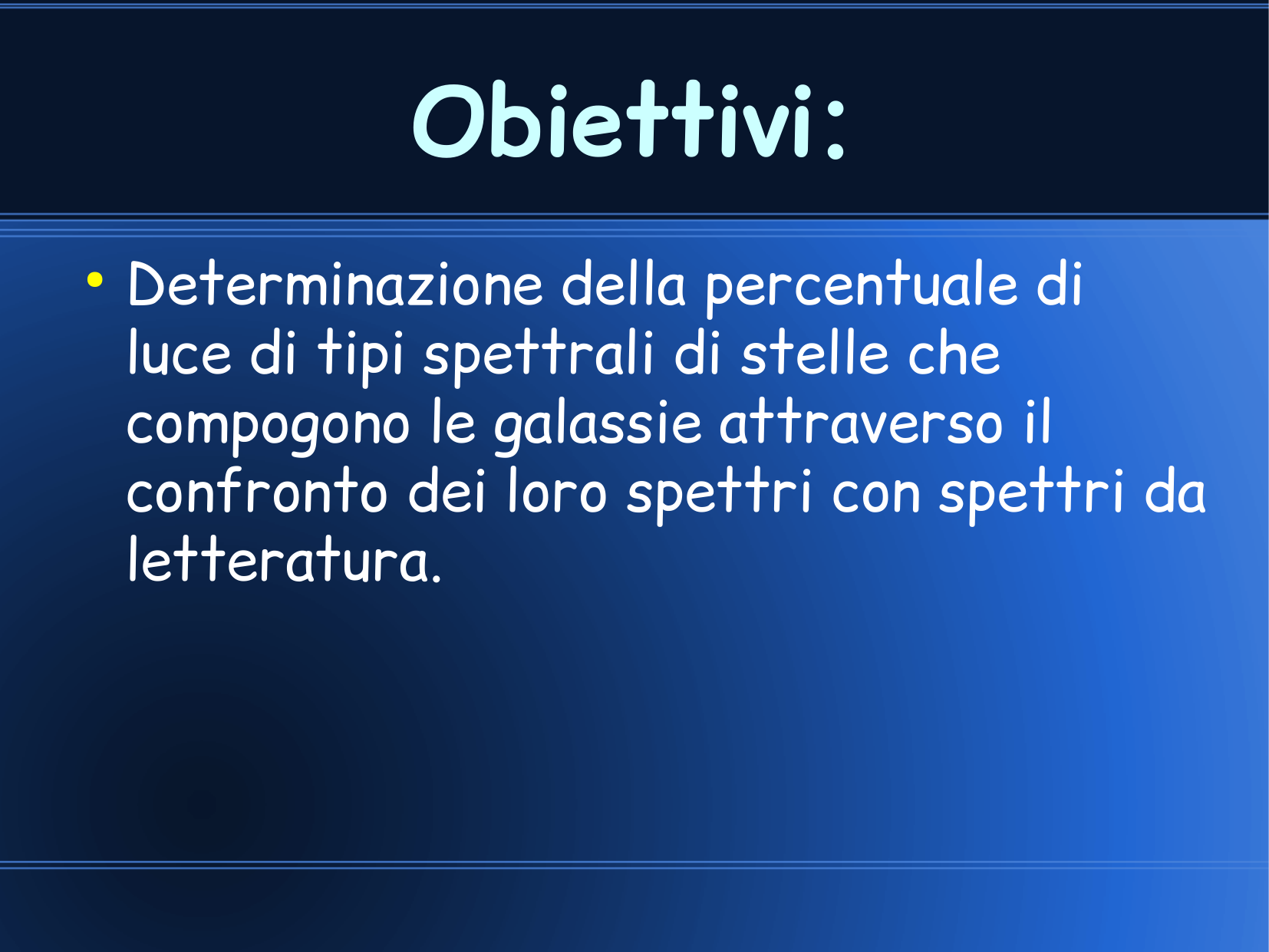

Obiettivi:
Determinazione della percentuale di luce di tipi spettrali di stelle che compogono le galassie attraverso il confronto dei loro spettri con spettri da letteratura.